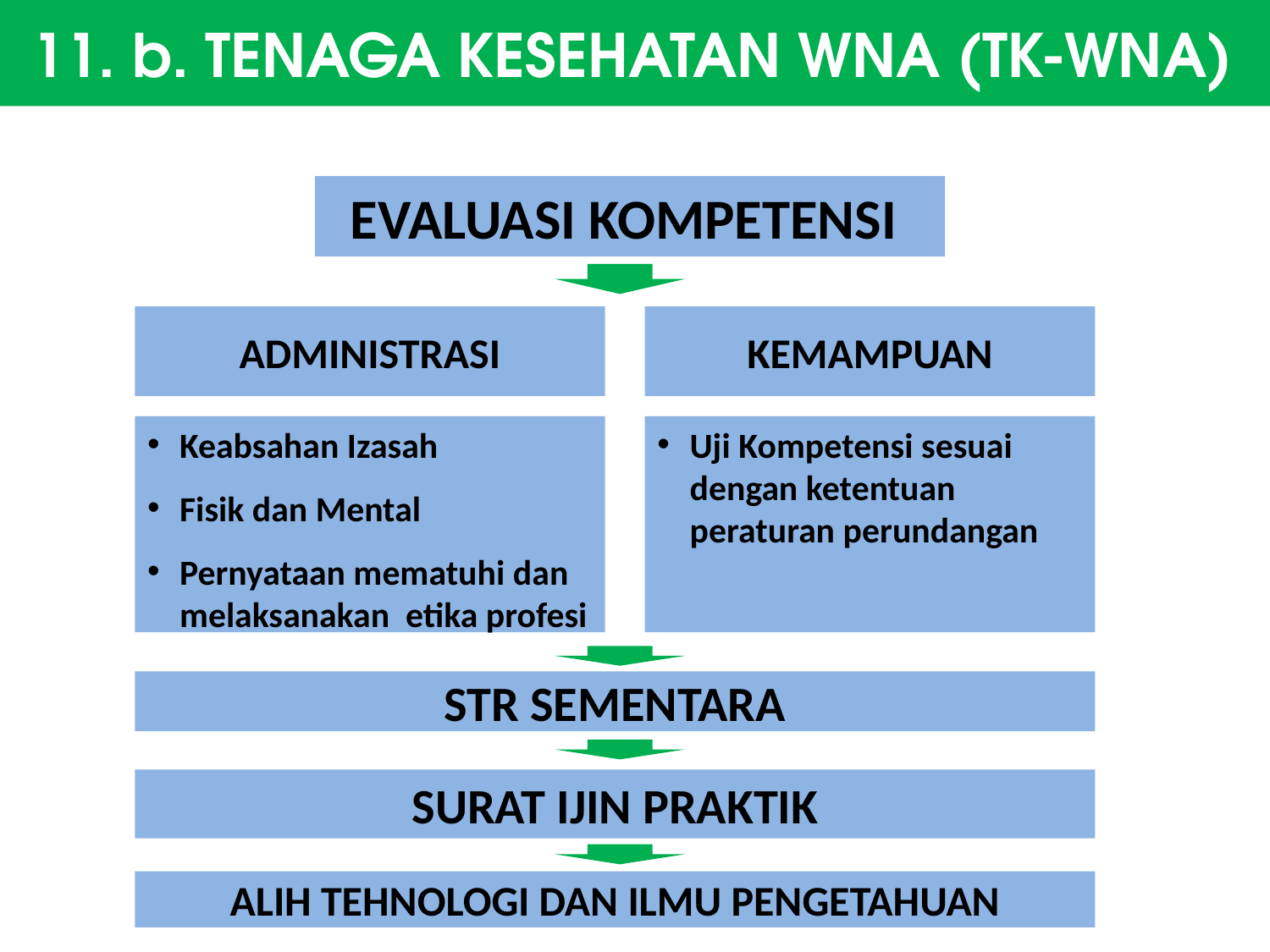

11. b. TENAGA KESEHATAN WNA (TK-WNA)
EVALUASI KOMPETENSI

ADMINISTRASI
KEMAMPUAN
Keabsahan Izasah
Fisik dan Mental
Pernyataan mematuhi dan melaksanakan  etika profesi
Uji Kompetensi sesuai dengan ketentuan peraturan perundangan

STR SEMENTARA

SURAT IJIN PRAKTIK

ALIH TEHNOLOGI DAN ILMU PENGETAHUAN